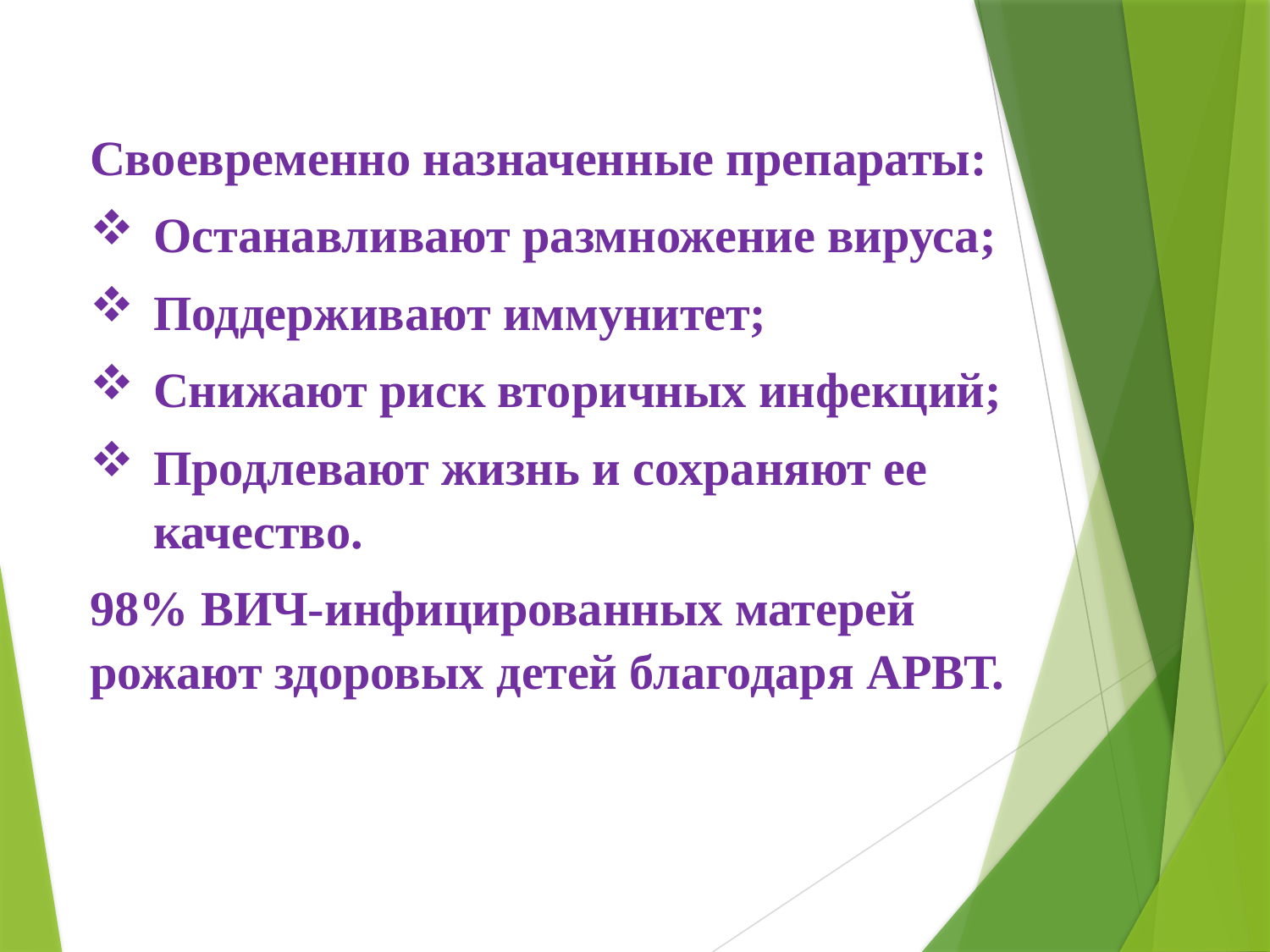

Своевременно назначенные препараты:
Останавливают размножение вируса;
Поддерживают иммунитет;
Снижают риск вторичных инфекций;
Продлевают жизнь и сохраняют ее качество.
98% ВИЧ-инфицированных матерей рожают здоровых детей благодаря АРВТ.